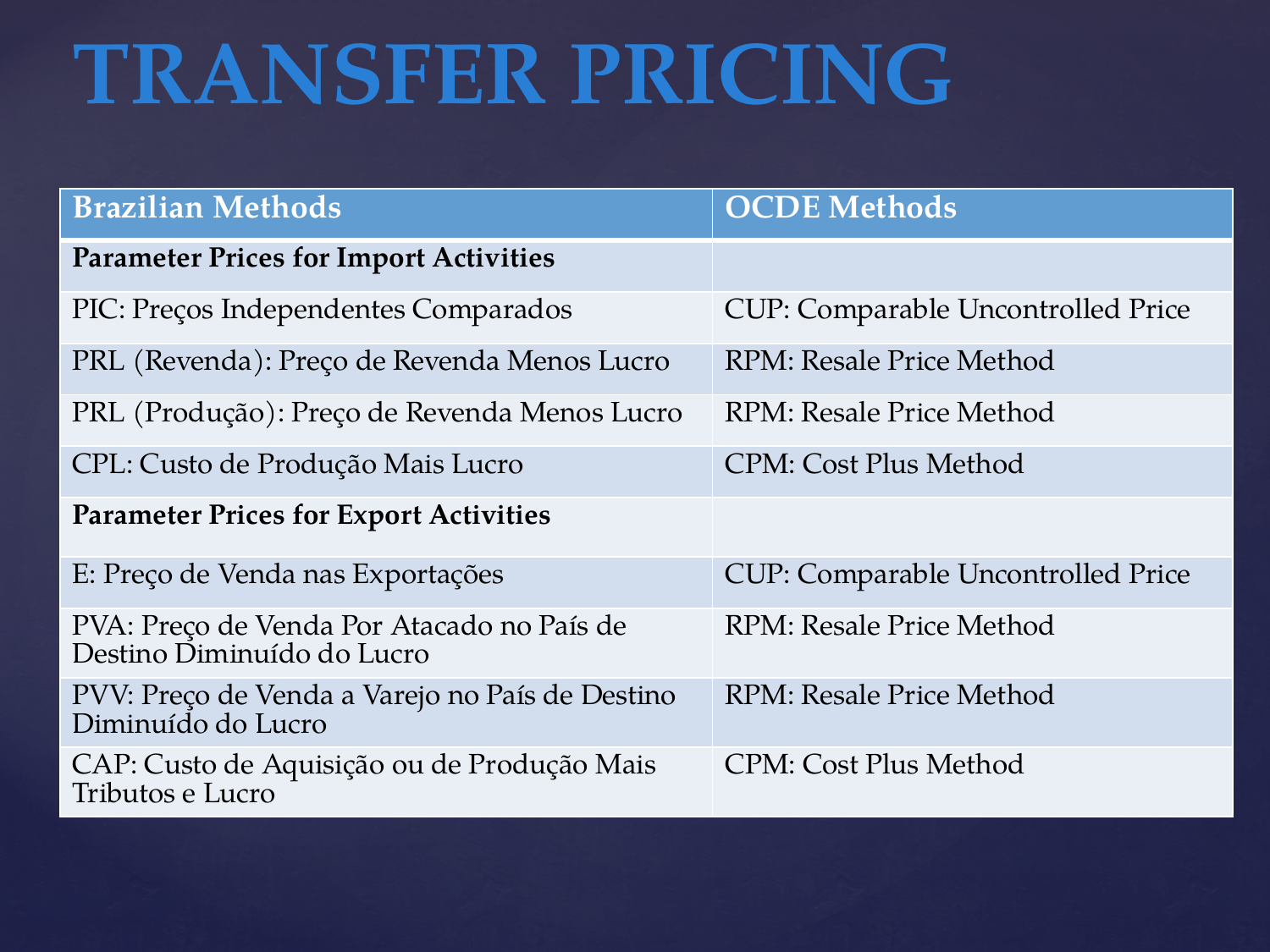

# TRANSFER PRICING

| Brazilian Methods | OCDE Methods |
| --- | --- |
| Parameter Prices for Import Activities |  |
| PIC: Preços Independentes Comparados | CUP: Comparable Uncontrolled Price |
| PRL (Revenda): Preço de Revenda Menos Lucro | RPM: Resale Price Method |
| PRL (Produção): Preço de Revenda Menos Lucro | RPM: Resale Price Method |
| CPL: Custo de Produção Mais Lucro | CPM: Cost Plus Method |
| Parameter Prices for Export Activities |  |
| E: Preço de Venda nas Exportações | CUP: Comparable Uncontrolled Price |
| PVA: Preço de Venda Por Atacado no País de Destino Diminuído do Lucro | RPM: Resale Price Method |
| PVV: Preço de Venda a Varejo no País de Destino Diminuído do Lucro | RPM: Resale Price Method |
| CAP: Custo de Aquisição ou de Produção Mais Tributos e Lucro | CPM: Cost Plus Method |